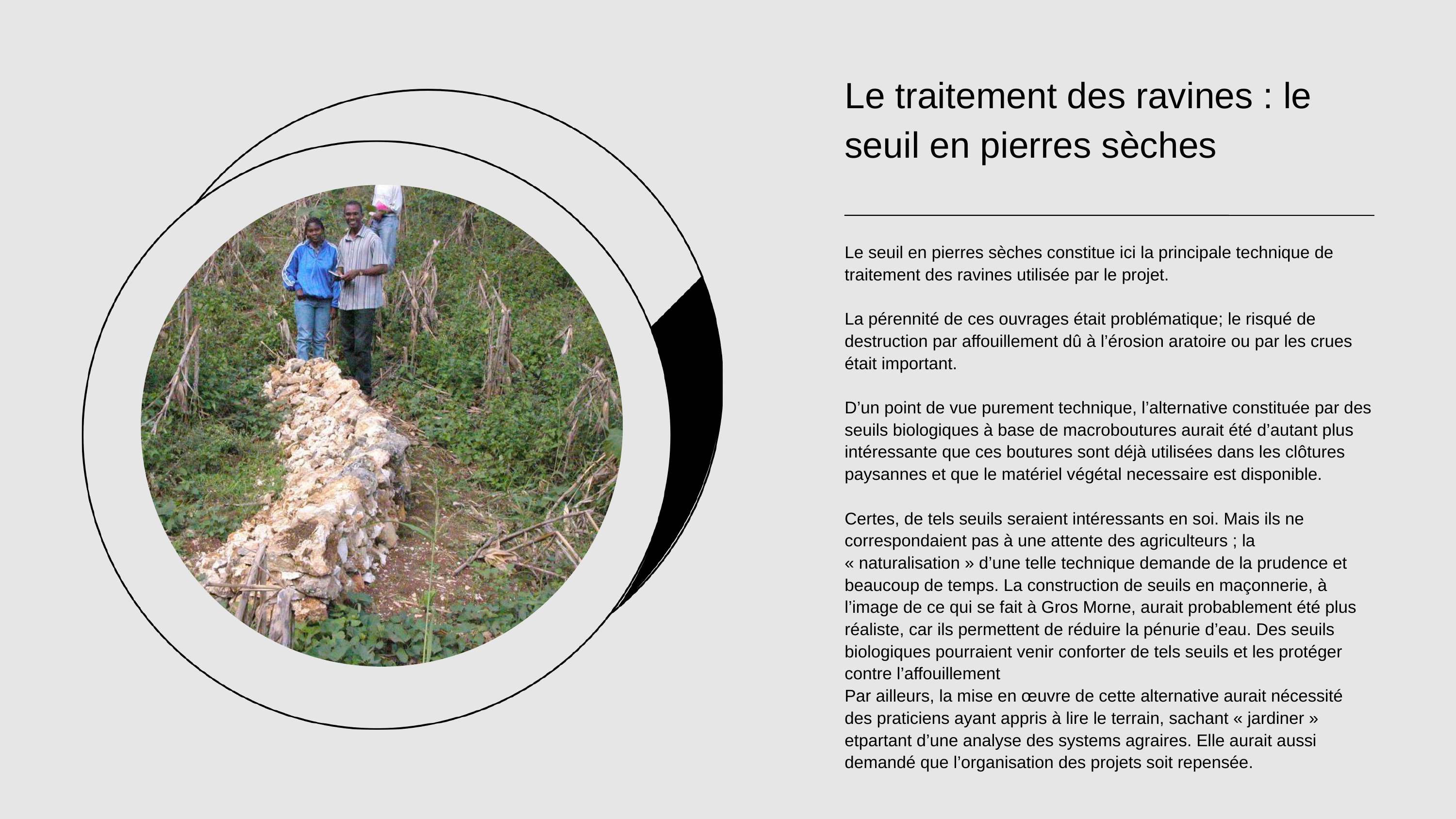

Le traitement des ravines : le seuil en pierres sèches

Le seuil en pierres sèches constitue ici la principale technique de traitement des ravines utilisée par le projet.

La pérennité de ces ouvrages était problématique; le risqué de destruction par affouillement dû à l’érosion aratoire ou par les crues était important.

D’un point de vue purement technique, l’alternative constituée par des seuils biologiques à base de macroboutures aurait été d’autant plus intéressante que ces boutures sont déjà utilisées dans les clôtures paysannes et que le matériel végétal necessaire est disponible.

Certes, de tels seuils seraient intéressants en soi. Mais ils ne correspondaient pas à une attente des agriculteurs ; la « naturalisation » d’une telle technique demande de la prudence et beaucoup de temps. La construction de seuils en maçonnerie, à l’image de ce qui se fait à Gros Morne, aurait probablement été plus réaliste, car ils permettent de réduire la pénurie d’eau. Des seuils biologiques pourraient venir conforter de tels seuils et les protéger contre l’affouillement
Par ailleurs, la mise en œuvre de cette alternative aurait nécessité des praticiens ayant appris à lire le terrain, sachant « jardiner » etpartant d’une analyse des systems agraires. Elle aurait aussi demandé que l’organisation des projets soit repensée.